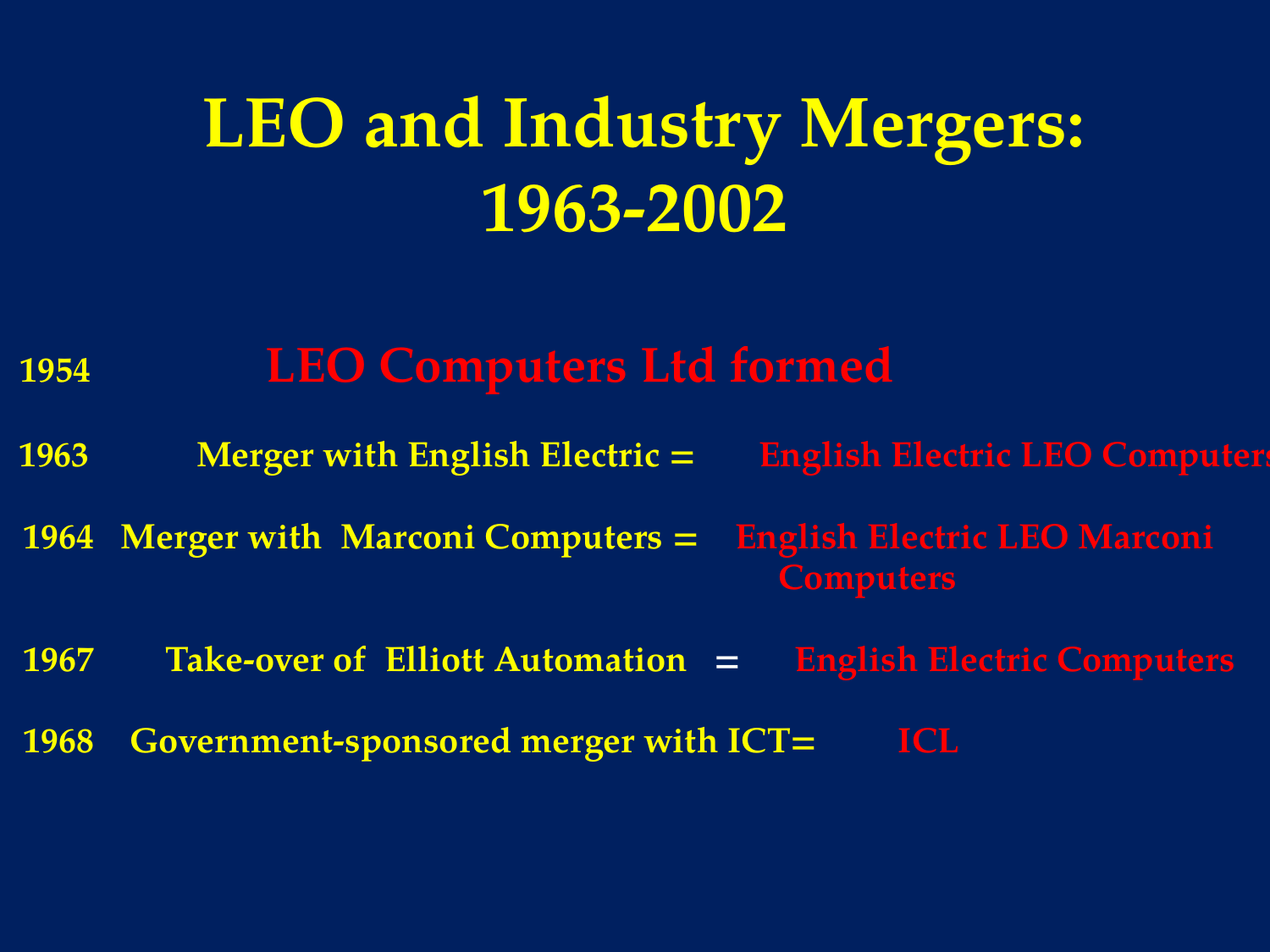

# LEO and Industry Mergers: 1963-2002

              1954                                 LEO Computers Ltd formed

                     1963            Merger with English Electric =       English Electric LEO Computers

             1964   Merger with  Marconi Computers =    English Electric LEO Marconi
                                                                                                  Computers

             1967        Take-over of  Elliott Automation   =      English Electric Computers

             1968    Government-sponsored merger with ICT=         ICL